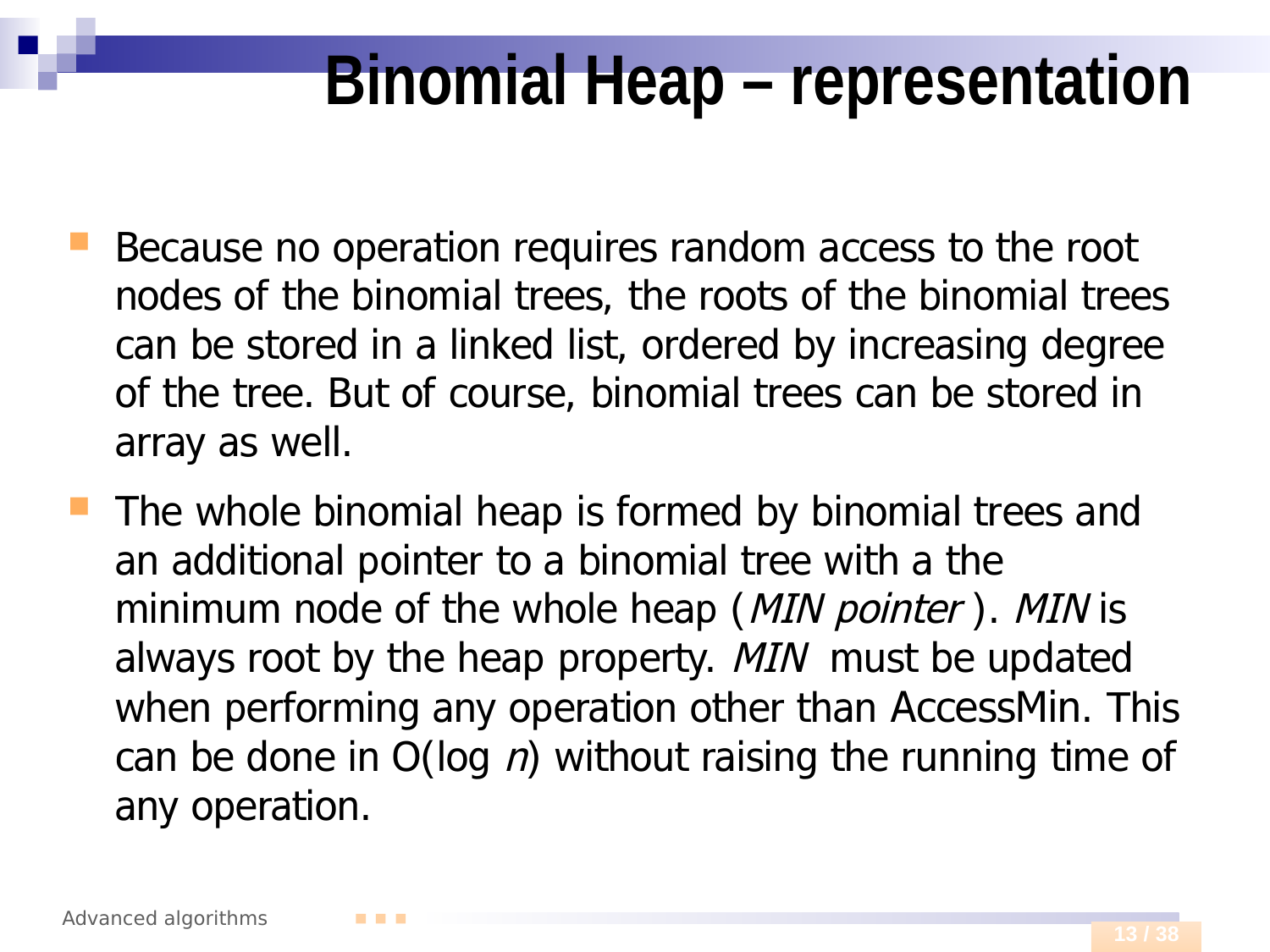

# Binomial Heap – representation

Because no operation requires random access to the root nodes of the binomial trees, the roots of the binomial trees can be stored in a linked list, ordered by increasing degree of the tree. But of course, binomial trees can be stored in array as well.
The whole binomial heap is formed by binomial trees and an additional pointer to a binomial tree with a the minimum node of the whole heap (MIN pointer ). MIN is always root by the heap property. MIN  must be updated when performing any operation other than AccessMin. This can be done in O(log n) without raising the running time of any operation.